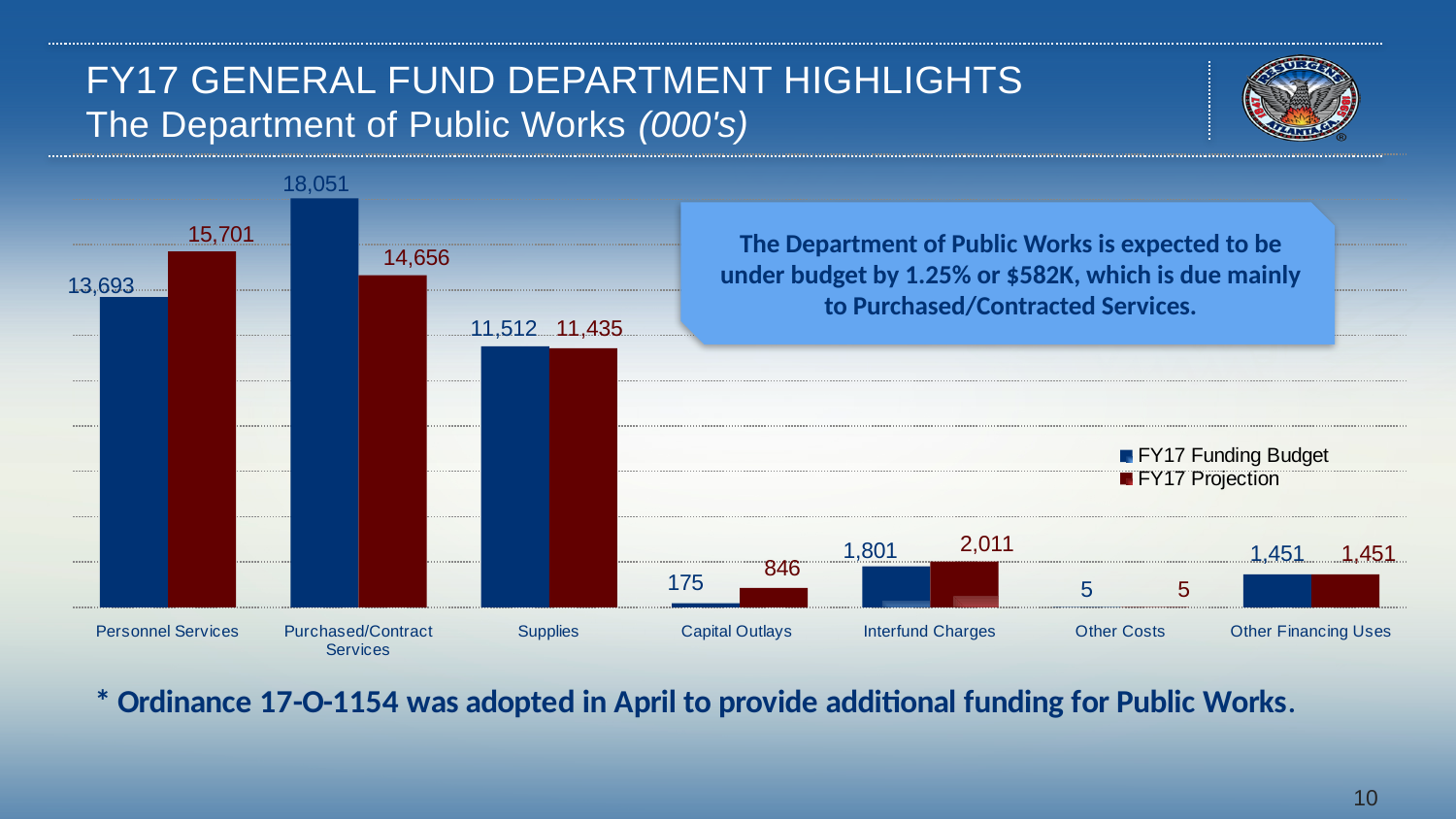

# FY17 GENERAL FUND DEPARTMENT HIGHLIGHTS The Department of Public Works (000's)

### Chart

| Category | FY17 Funding Budget | FY17 Projection  |
|---|---|---|
| Personnel Services | 13693.0 | 15701.0 |
| Purchased/Contract Services | 18051.0 | 14656.0 |
| Supplies | 11512.0 | 11435.0 |
| Capital Outlays  | 175.0 | 846.0 |
| Interfund Charges | 1801.0 | 2011.0 |
| Other Costs | 5.0 | 5.0 |
| Other Financing Uses | 1451.0 | 1451.0 |
The Department of Public Works is expected to be under budget by 1.25% or $582K, which is due mainly to Purchased/Contracted Services.
10